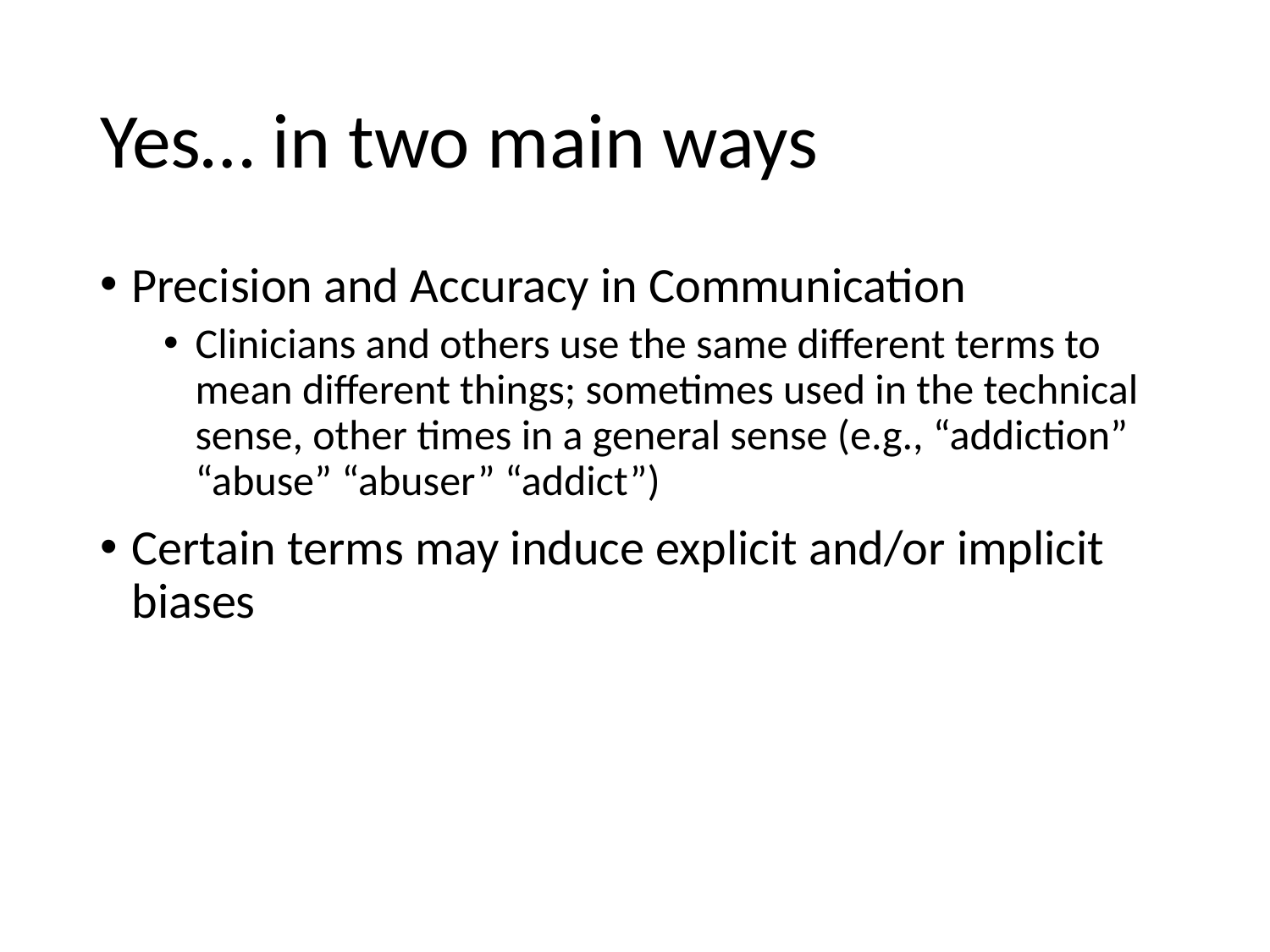

# Yes… in two main ways
Precision and Accuracy in Communication
Clinicians and others use the same different terms to mean different things; sometimes used in the technical sense, other times in a general sense (e.g., “addiction” “abuse” “abuser” “addict”)
Certain terms may induce explicit and/or implicit biases